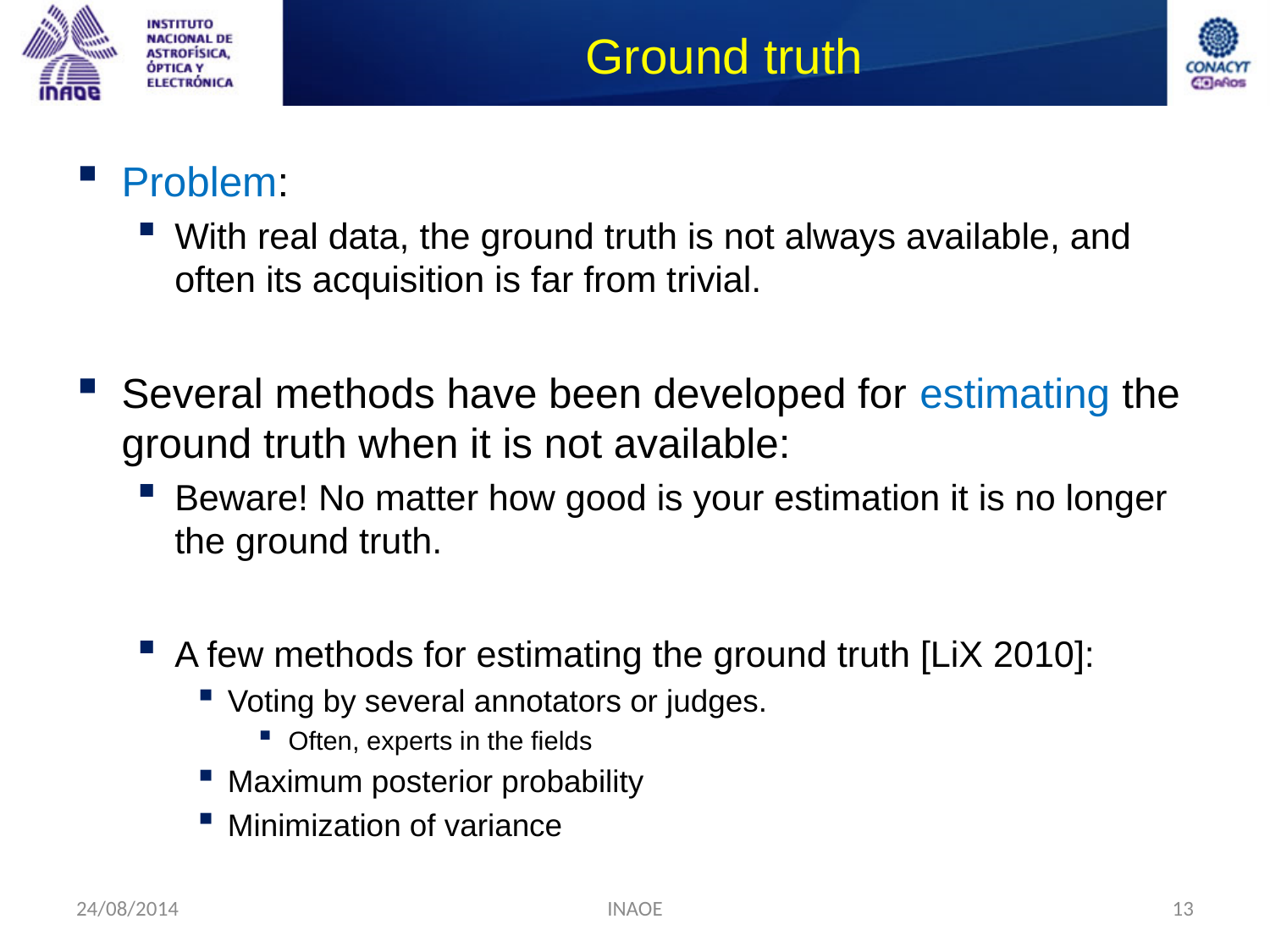

# Ground truth
Problem:
With real data, the ground truth is not always available, and often its acquisition is far from trivial.

Several methods have been developed for estimating the ground truth when it is not available:
Beware! No matter how good is your estimation it is no longer the ground truth.

A few methods for estimating the ground truth [LiX 2010]:
Voting by several annotators or judges.
Often, experts in the fields
Maximum posterior probability
Minimization of variance
24/08/2014
INAOE
13